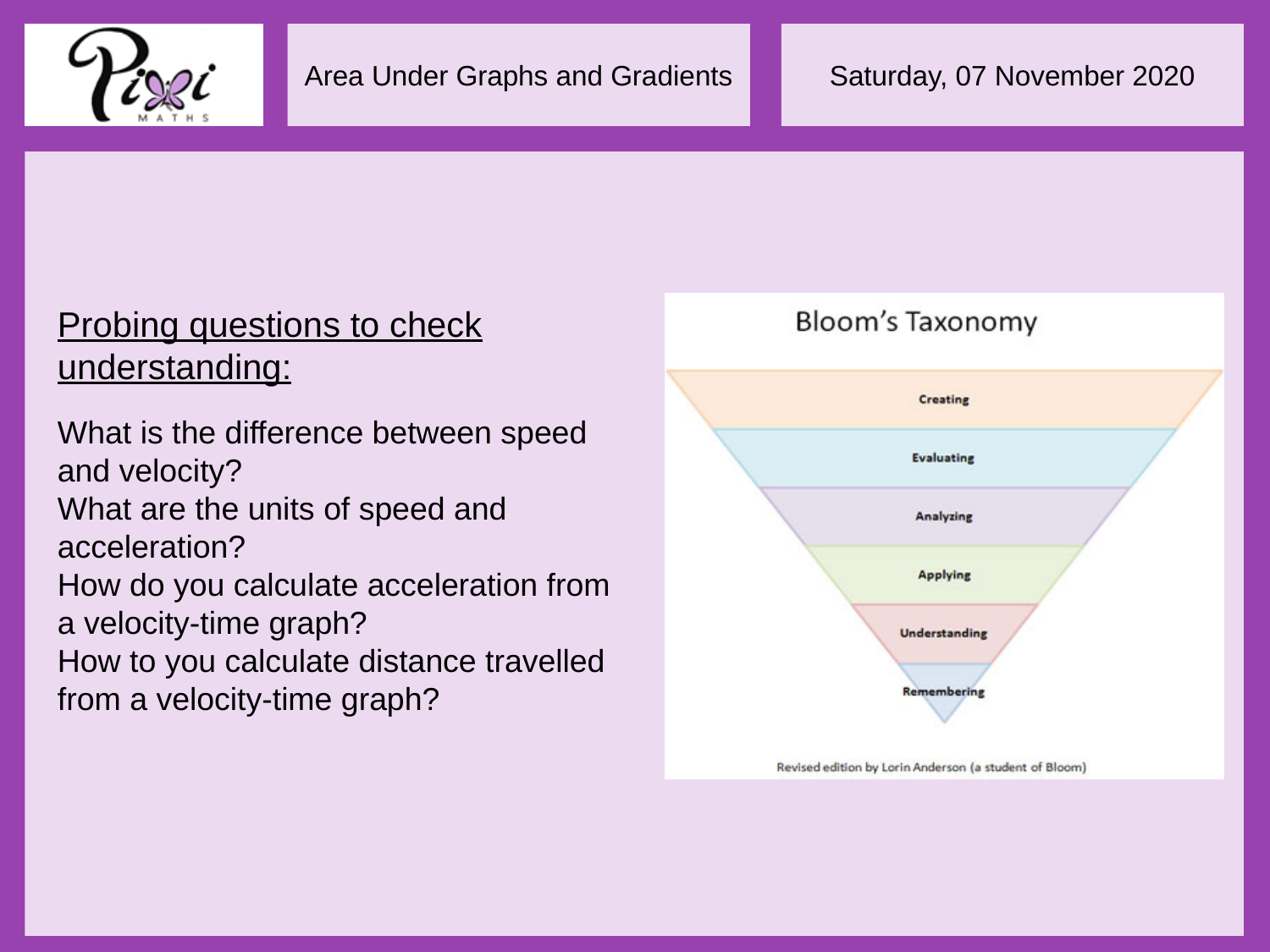

What is the difference between speed and velocity?
What are the units of speed and acceleration?
How do you calculate acceleration from a velocity-time graph?
How to you calculate distance travelled from a velocity-time graph?